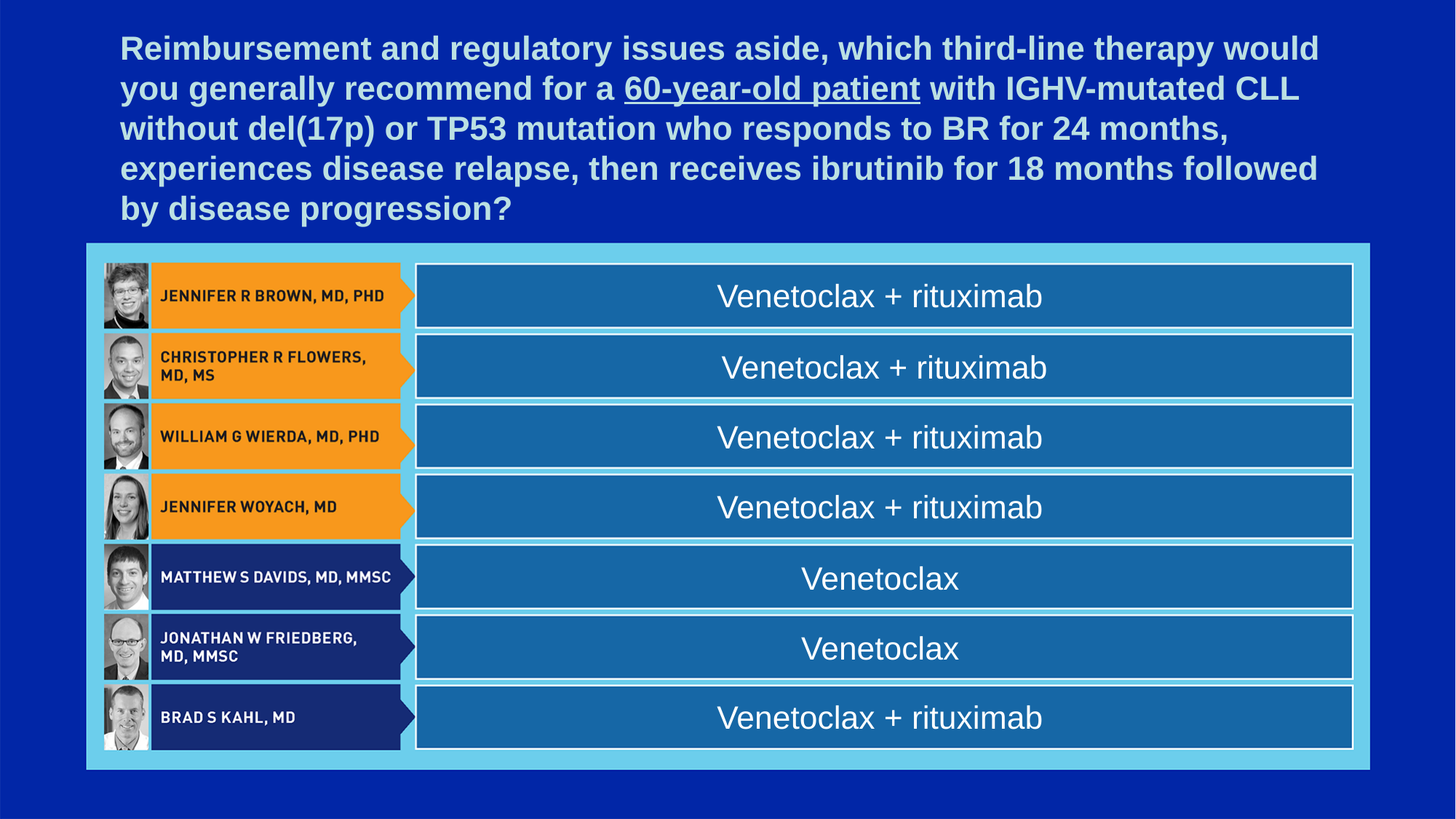

# Reimbursement and regulatory issues aside, which third-line therapy would you generally recommend for a 60-year-old patient with IGHV-mutated CLL without del(17p) or TP53 mutation who responds to BR for 24 months, experiences disease relapse, then receives ibrutinib for 18 months followed by disease progression?
Venetoclax + rituximab
Venetoclax + rituximab
Venetoclax + rituximab
Venetoclax + rituximab
Venetoclax
Venetoclax
Venetoclax + rituximab